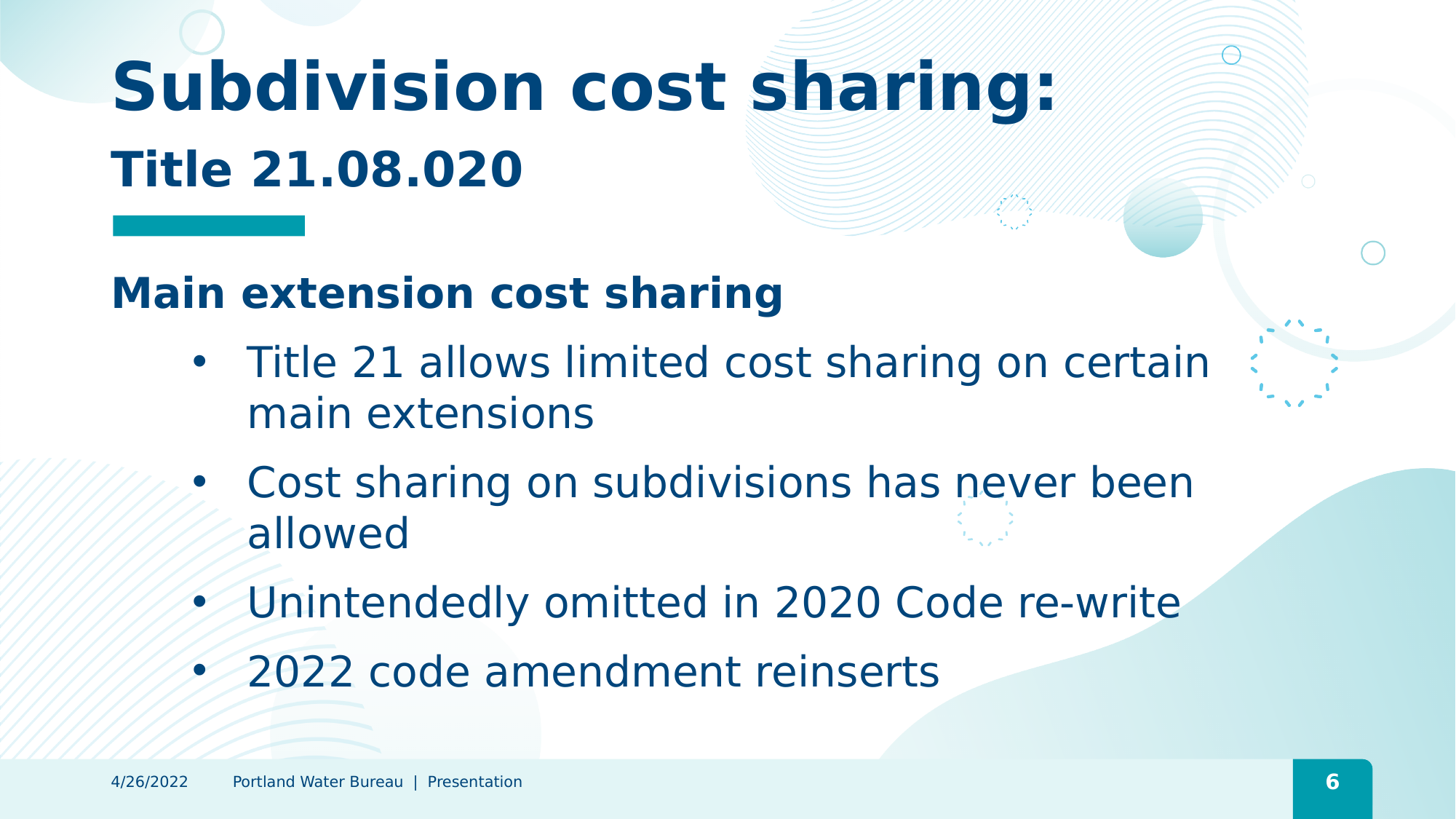

# Subdivision cost sharing: Title 21.08.020
Main extension cost sharing
Title 21 allows limited cost sharing on certain main extensions
Cost sharing on subdivisions has never been allowed
Unintendedly omitted in 2020 Code re-write
2022 code amendment reinserts
4/26/2022
Portland Water Bureau  |  Presentation
6